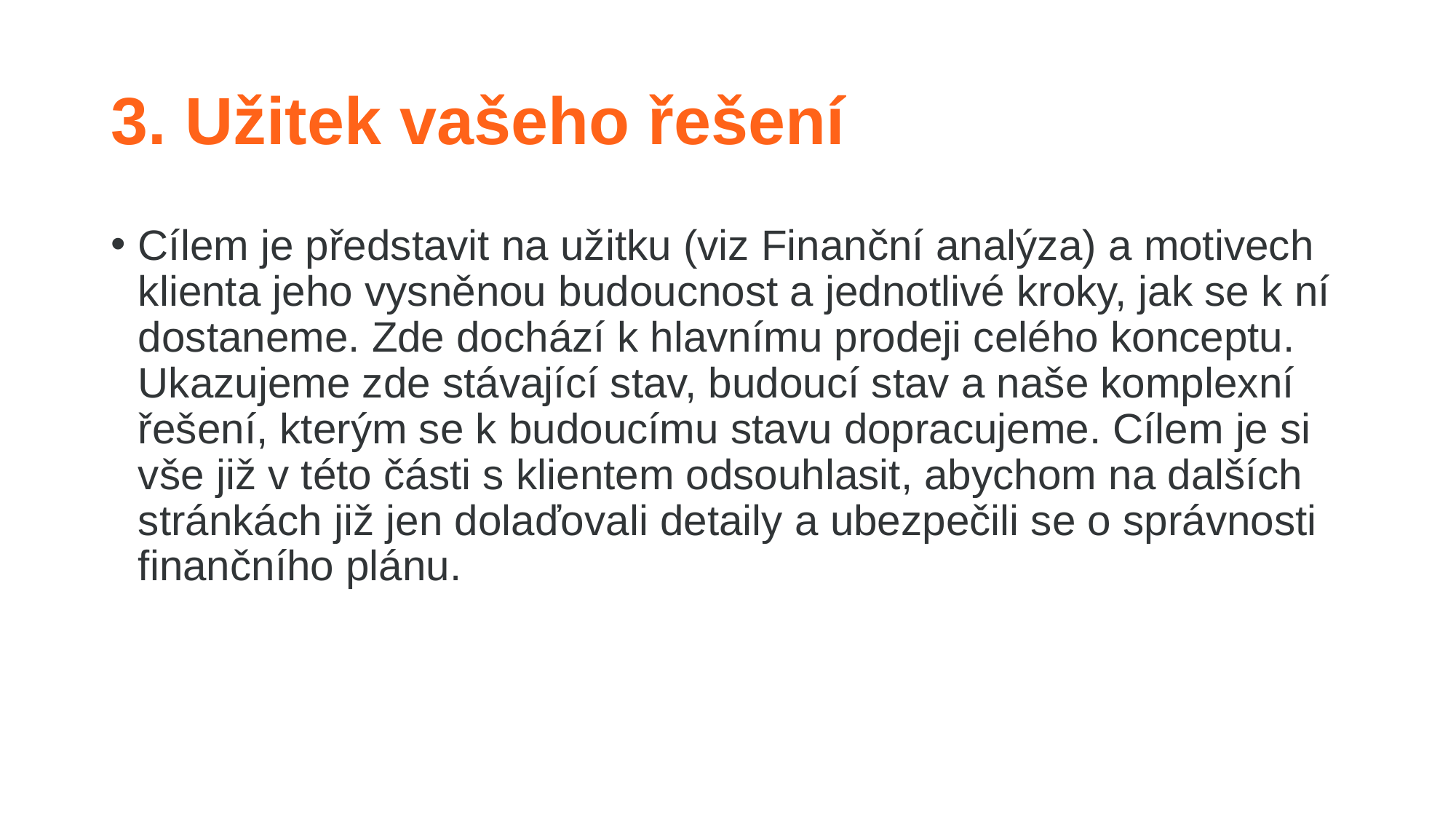

# 3. Užitek vašeho řešení
Cílem je představit na užitku (viz Finanční analýza) a motivech klienta jeho vysněnou budoucnost a jednotlivé kroky, jak se k ní dostaneme. Zde dochází k hlavnímu prodeji celého konceptu. Ukazujeme zde stávající stav, budoucí stav a naše komplexní řešení, kterým se k budoucímu stavu dopracujeme. Cílem je si vše již v této části s klientem odsouhlasit, abychom na dalších stránkách již jen dolaďovali detaily a ubezpečili se o správnosti finančního plánu.